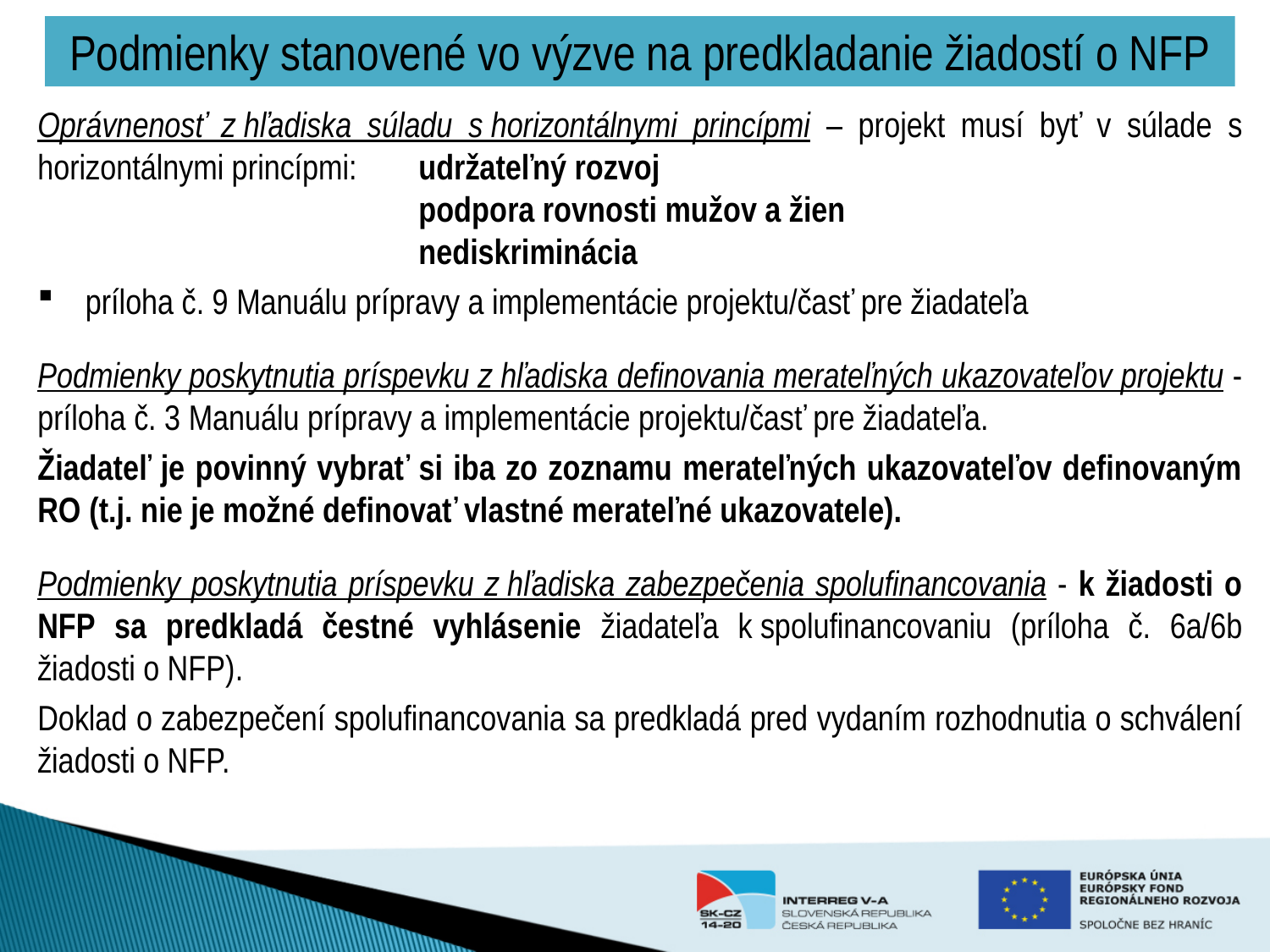

# Podmienky stanovené vo výzve na predkladanie žiadostí o NFP
Oprávnenosť z hľadiska súladu s horizontálnymi princípmi – projekt musí byť v súlade s horizontálnymi princípmi:	udržateľný rozvoj
			podpora rovnosti mužov a žien
			nediskriminácia
príloha č. 9 Manuálu prípravy a implementácie projektu/časť pre žiadateľa
Podmienky poskytnutia príspevku z hľadiska definovania merateľných ukazovateľov projektu - príloha č. 3 Manuálu prípravy a implementácie projektu/časť pre žiadateľa.
Žiadateľ je povinný vybrať si iba zo zoznamu merateľných ukazovateľov definovaným RO (t.j. nie je možné definovať vlastné merateľné ukazovatele).
Podmienky poskytnutia príspevku z hľadiska zabezpečenia spolufinancovania - k žiadosti o NFP sa predkladá čestné vyhlásenie žiadateľa k spolufinancovaniu (príloha č. 6a/6b žiadosti o NFP).
Doklad o zabezpečení spolufinancovania sa predkladá pred vydaním rozhodnutia o schválení žiadosti o NFP.